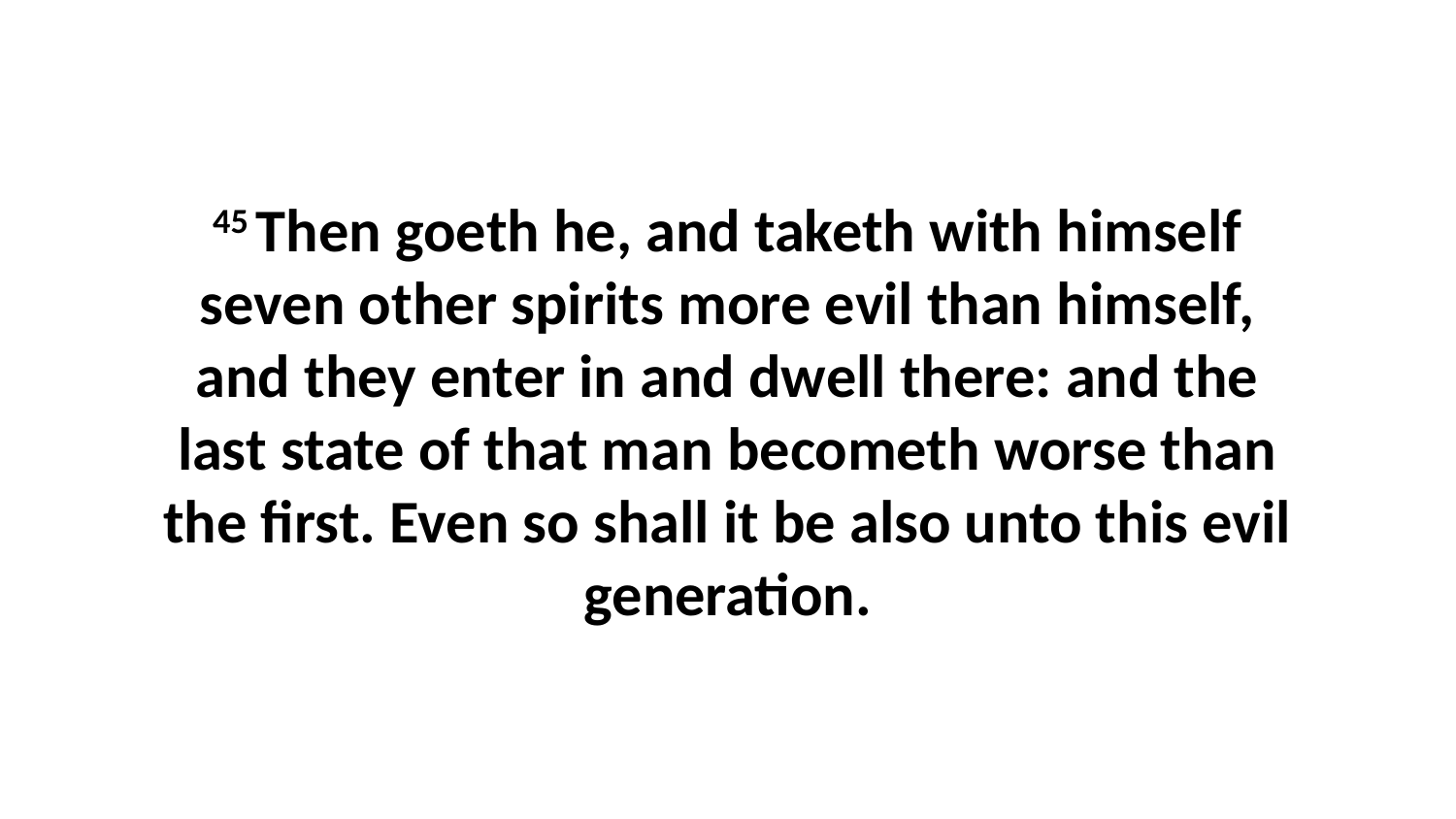

45 Then goeth he, and taketh with himself seven other spirits more evil than himself, and they enter in and dwell there: and the last state of that man becometh worse than the first. Even so shall it be also unto this evil generation.